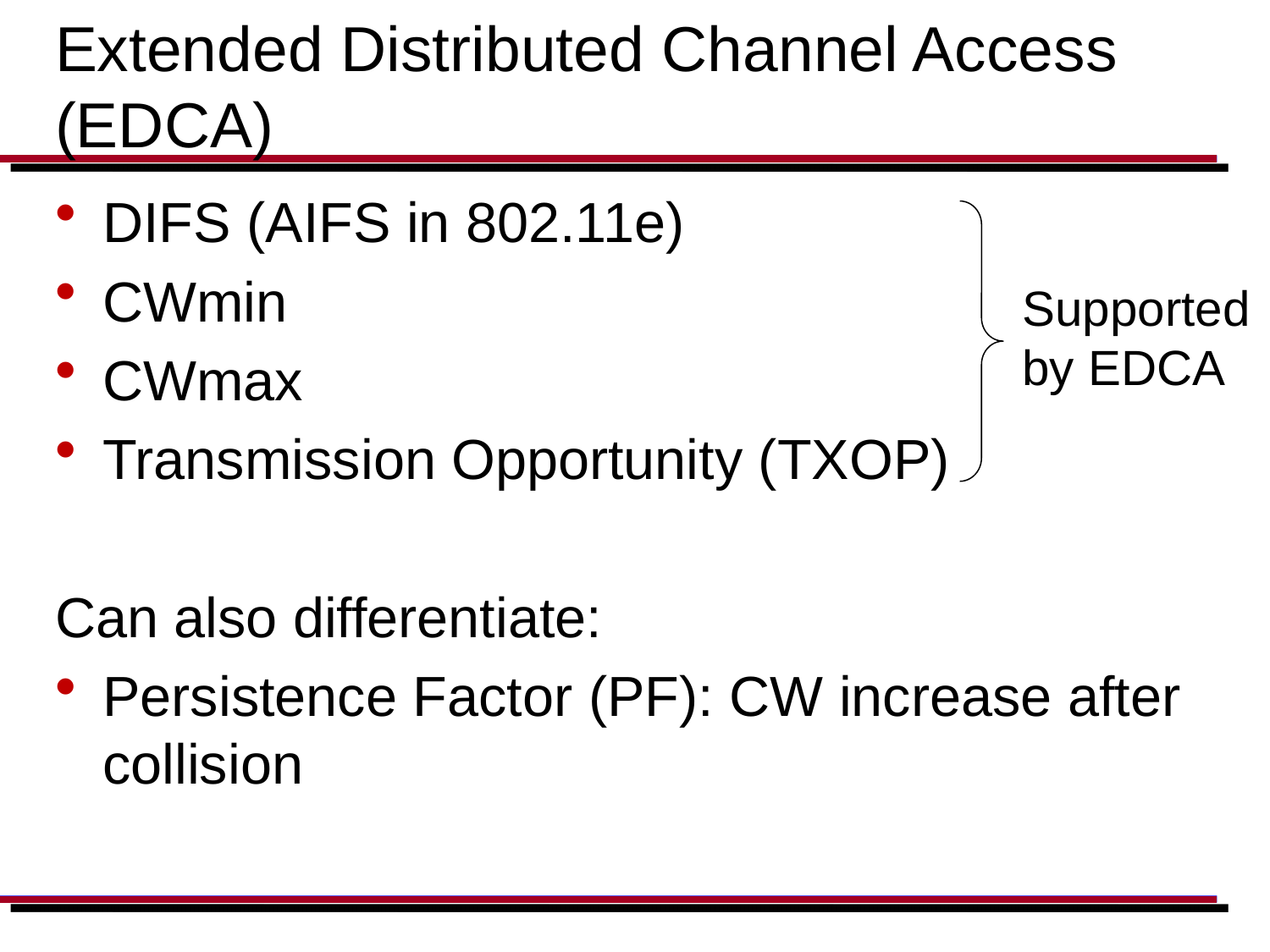

# Extended Distributed Channel Access (EDCA)
DIFS (AIFS in 802.11e)
CWmin
CWmax
Transmission Opportunity (TXOP)

Can also differentiate:
Persistence Factor (PF): CW increase after collision

Supported by EDCA